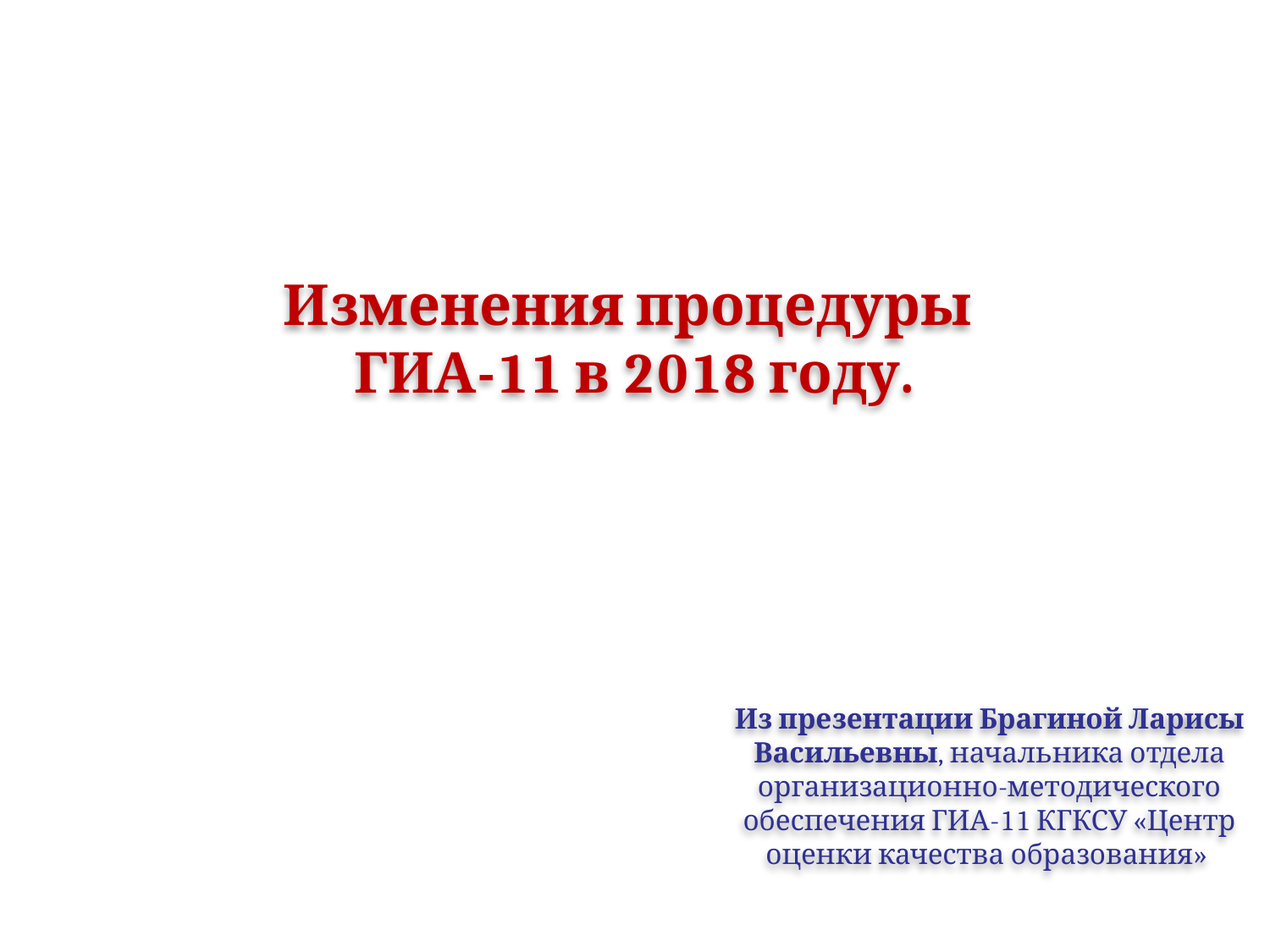

Изменения процедуры
ГИА-11 в 2018 году.

Из презентации Брагиной Ларисы Васильевны, начальника отдела организационно-методического обеспечения ГИА-11 КГКСУ «Центр оценки качества образования»